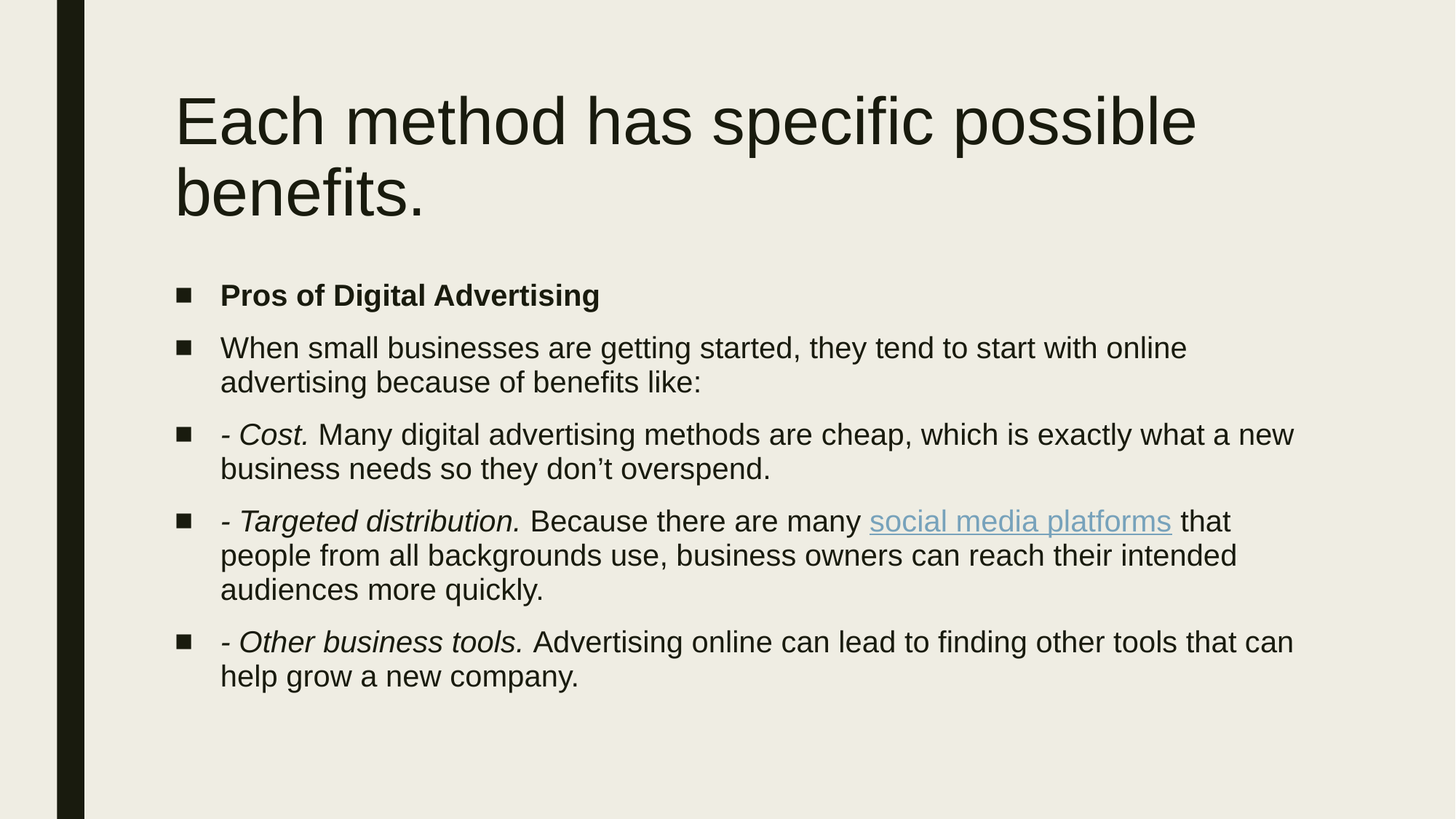

# Each method has specific possible benefits.
Pros of Digital Advertising
When small businesses are getting started, they tend to start with online advertising because of benefits like:
- Cost. Many digital advertising methods are cheap, which is exactly what a new business needs so they don’t overspend.
- Targeted distribution. Because there are many social media platforms that people from all backgrounds use, business owners can reach their intended audiences more quickly.
- Other business tools. Advertising online can lead to finding other tools that can help grow a new company.